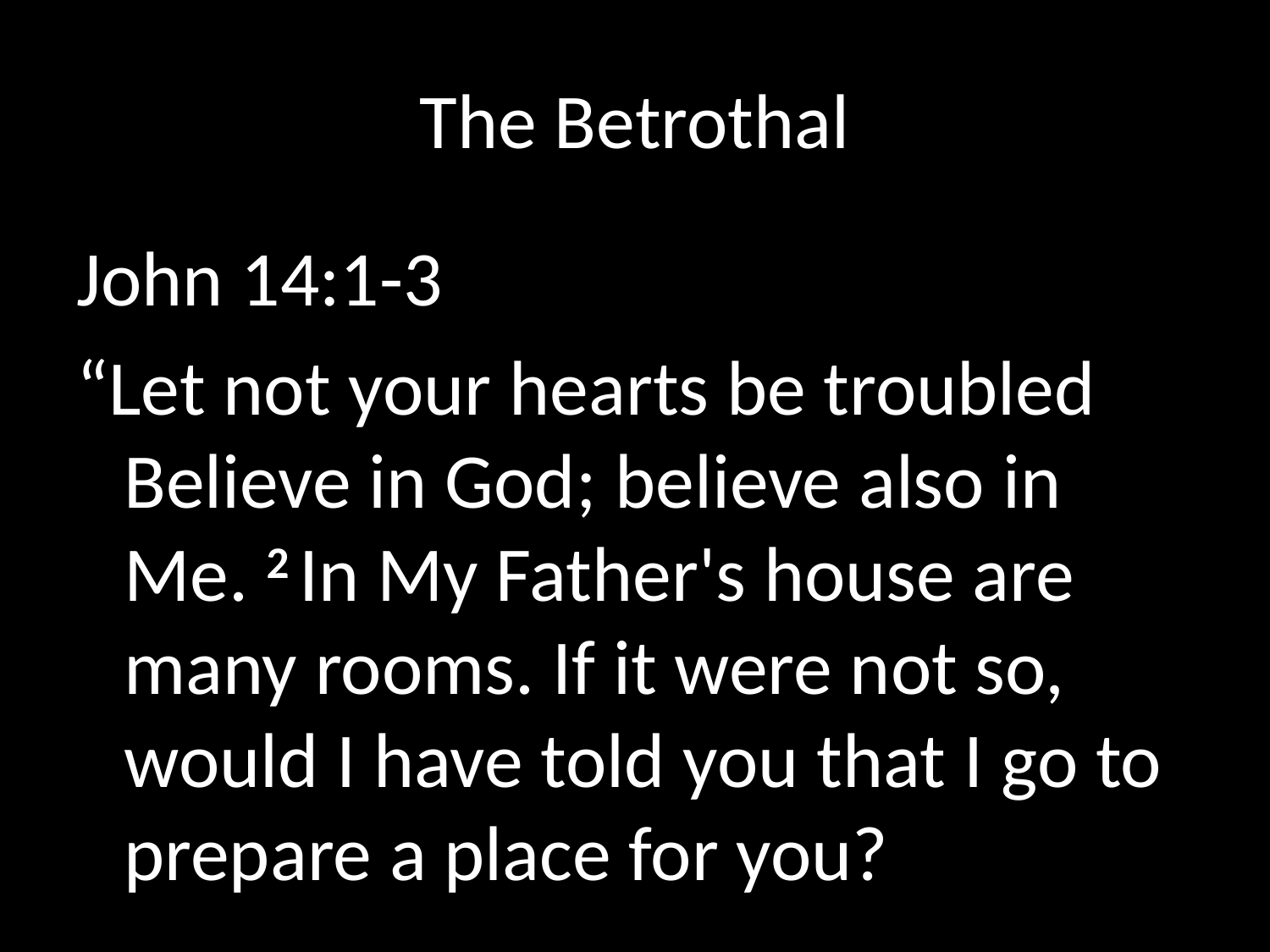

# The Betrothal
John 14:1-3
“Let not your hearts be troubled Believe in God; believe also in Me. 2 In My Father's house are many rooms. If it were not so, would I have told you that I go to prepare a place for you?